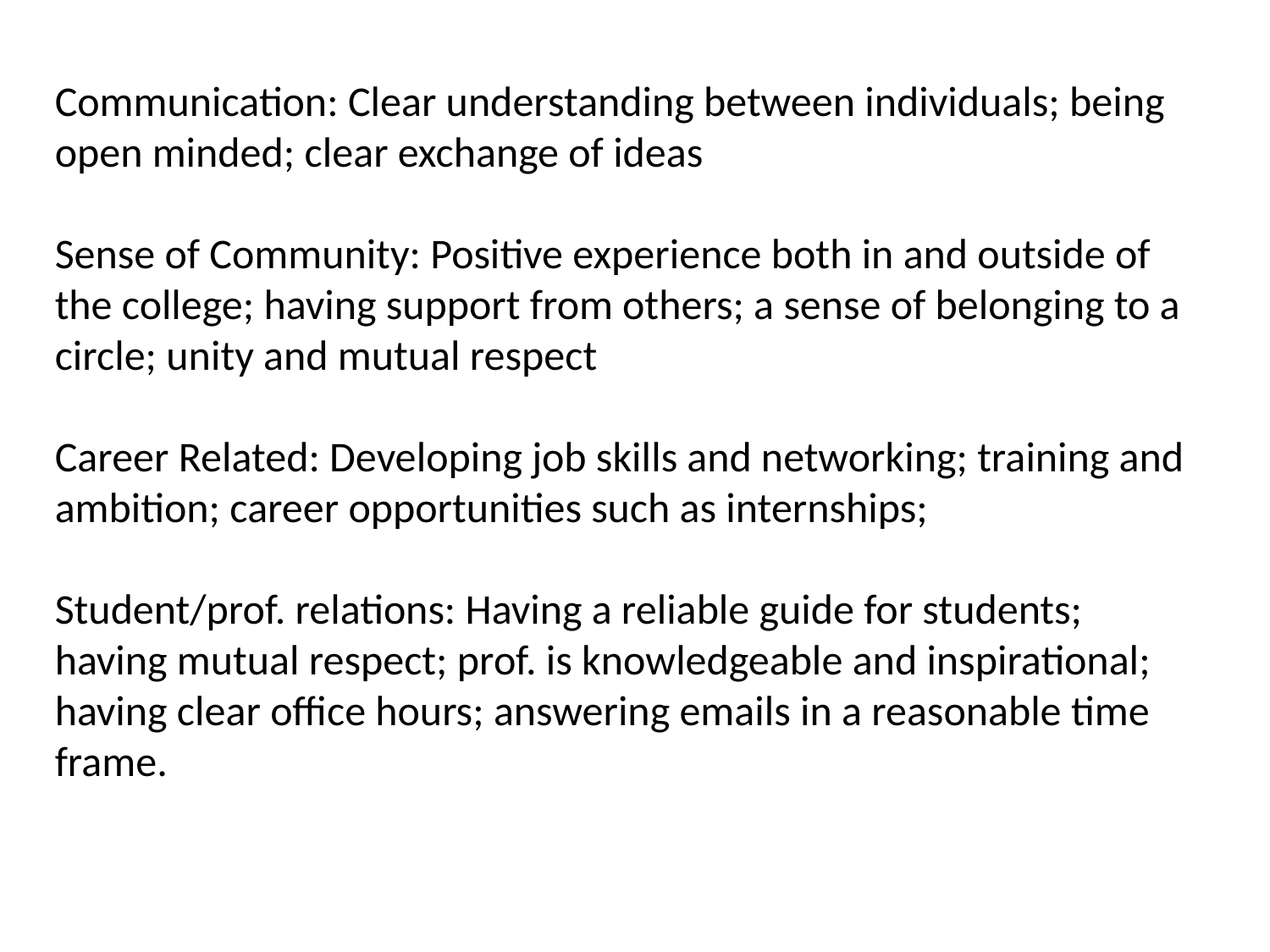

Communication: Clear understanding between individuals; being open minded; clear exchange of ideas
Sense of Community: Positive experience both in and outside of the college; having support from others; a sense of belonging to a circle; unity and mutual respect
Career Related: Developing job skills and networking; training and ambition; career opportunities such as internships;
Student/prof. relations: Having a reliable guide for students; having mutual respect; prof. is knowledgeable and inspirational; having clear office hours; answering emails in a reasonable time frame.